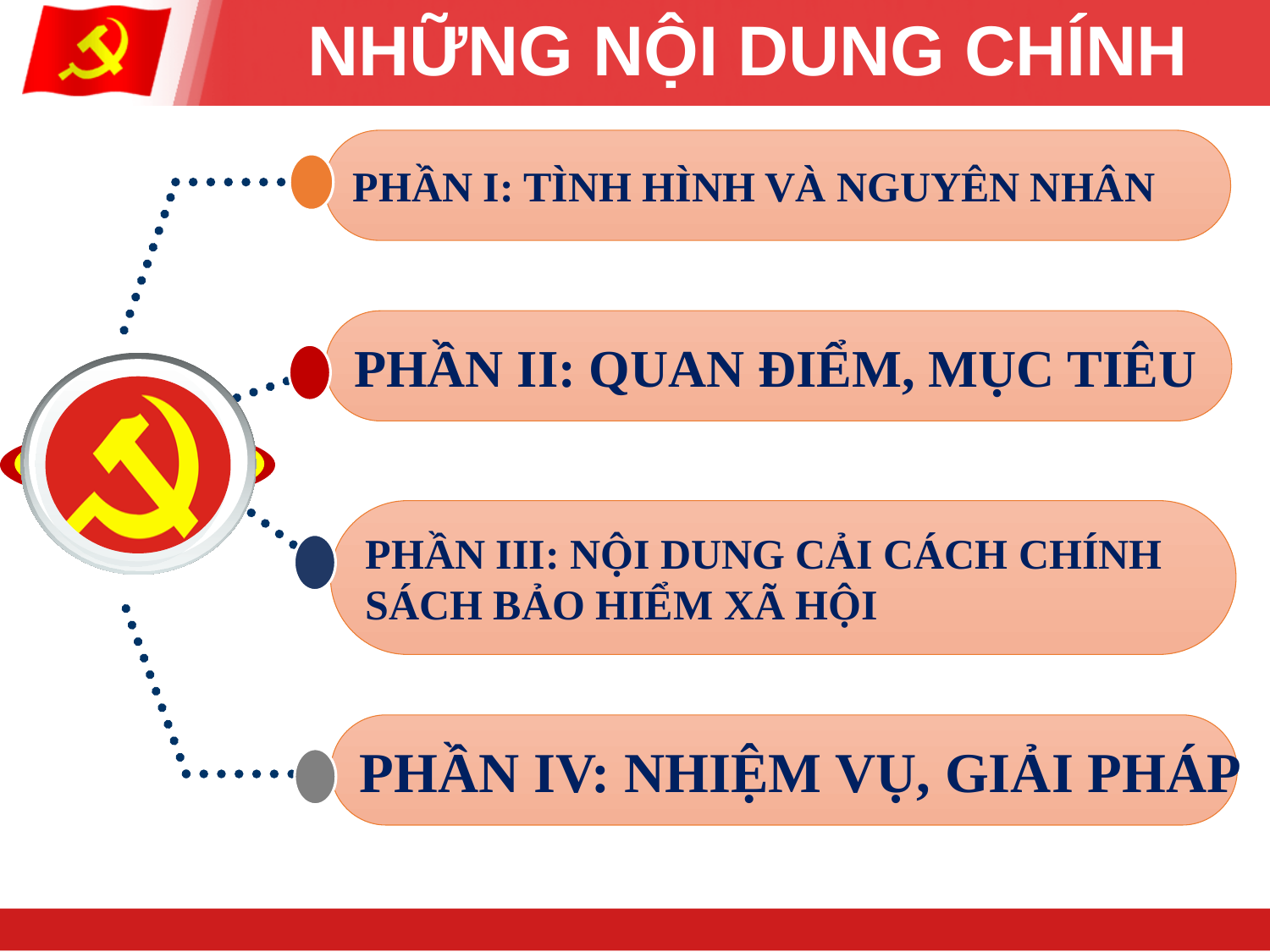

# NHỮNG NỘI DUNG CHÍNH
PHẦN I: TÌNH HÌNH VÀ NGUYÊN NHÂN

PHẦN II: QUAN ĐIỂM, MỤC TIÊU

PHẦN III: NỘI DUNG CẢI CÁCH CHÍNH
SÁCH BẢO HIỂM XÃ HỘI

PHẦN IV: NHIỆM VỤ, GIẢI PHÁP